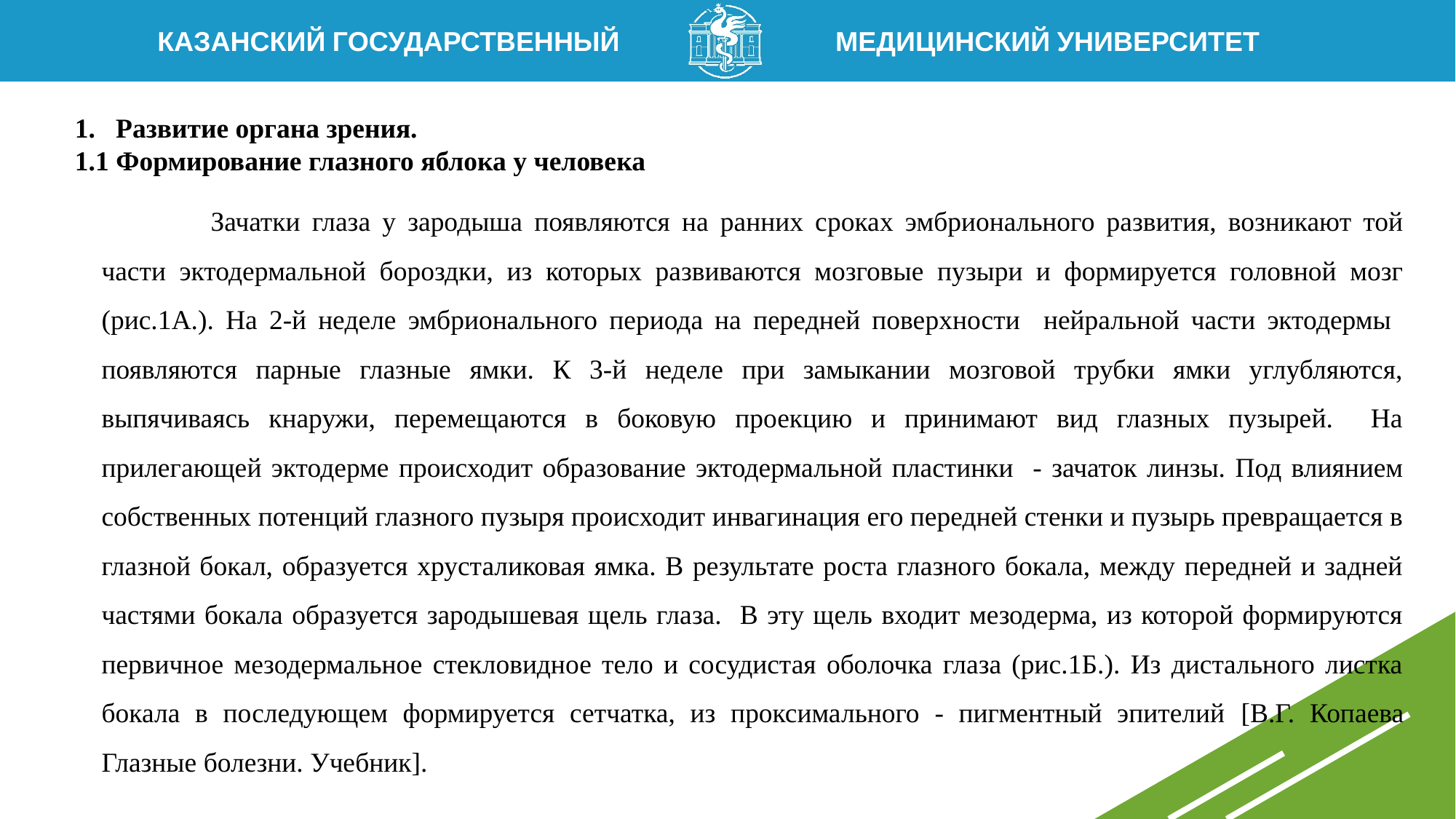

Развитие органа зрения.
1.1 Формирование глазного яблока у человека
	Зачатки глаза у зародыша появляются на ранних сроках эмбрионального развития, возникают той части эктодермальной бороздки, из которых развиваются мозговые пузыри и формируется головной мозг (рис.1А.). На 2-й неделе эмбрионального периода на передней поверхности  нейральной части эктодермы  появляются парные глазные ямки. К 3-й неделе при замыкании мозговой трубки ямки углубляются, выпячиваясь кнаружи, перемещаются в боковую проекцию и принимают вид глазных пузырей.  На прилегающей эктодерме происходит образование эктодермальной пластинки  - зачаток линзы. Под влиянием собственных потенций глазного пузыря происходит инвагинация его передней стенки и пузырь превращается в глазной бокал, образуется хрусталиковая ямка. В результате роста глазного бокала, между передней и задней частями бокала образуется зародышевая щель глаза.  В эту щель входит мезодерма, из которой формируются первичное мезодермальное стекловидное тело и сосудистая оболочка глаза (рис.1Б.). Из дистального листка бокала в последующем формируется сетчатка, из проксимального - пигментный эпителий [В.Г. Копаева Глазные болезни. Учебник].
4